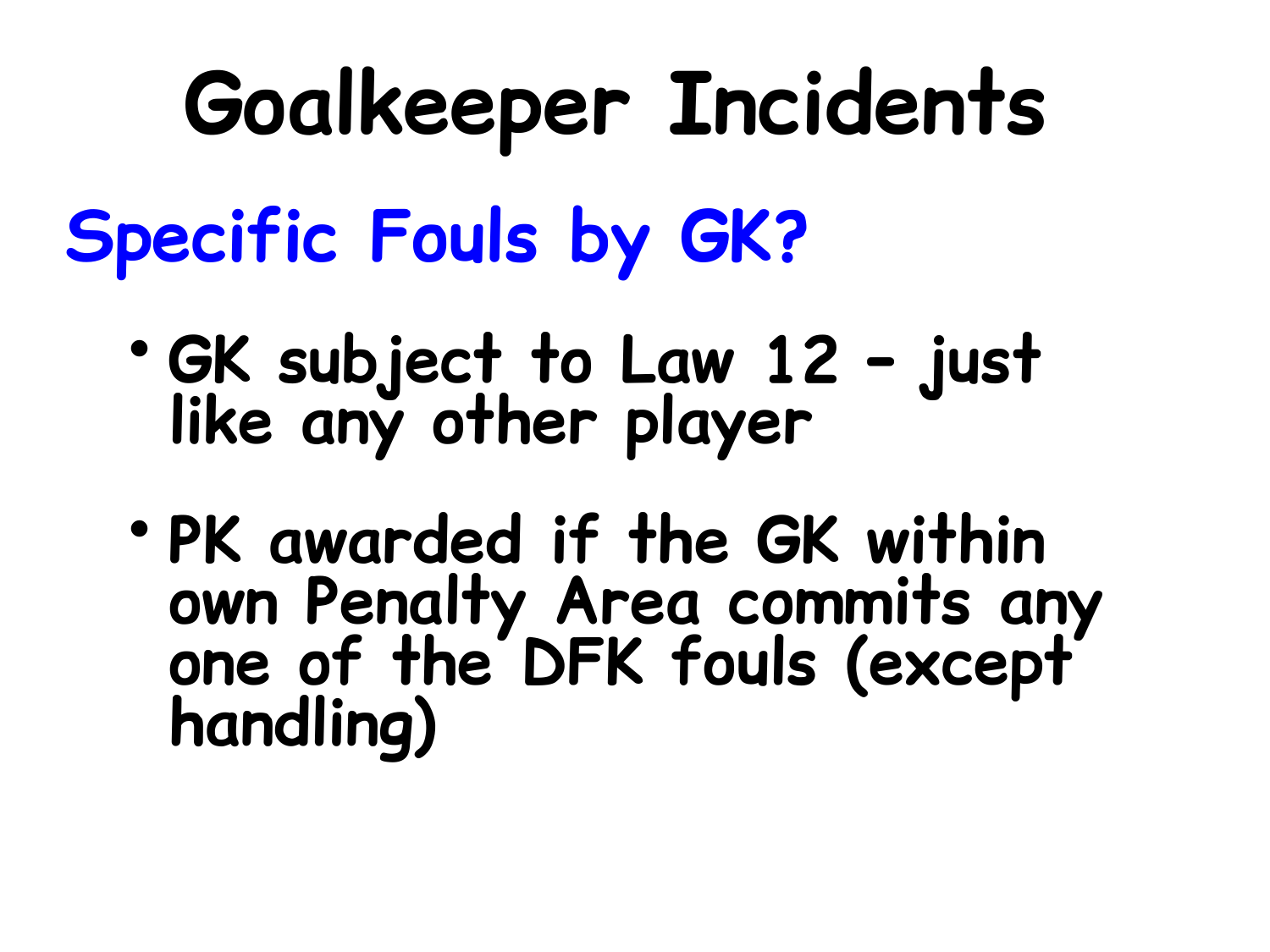

Goalkeeper Incidents
Specific Fouls by GK?

GK subject to Law 12 – just like any other player

PK awarded if the GK within own Penalty Area commits any one of the DFK fouls (except handling)